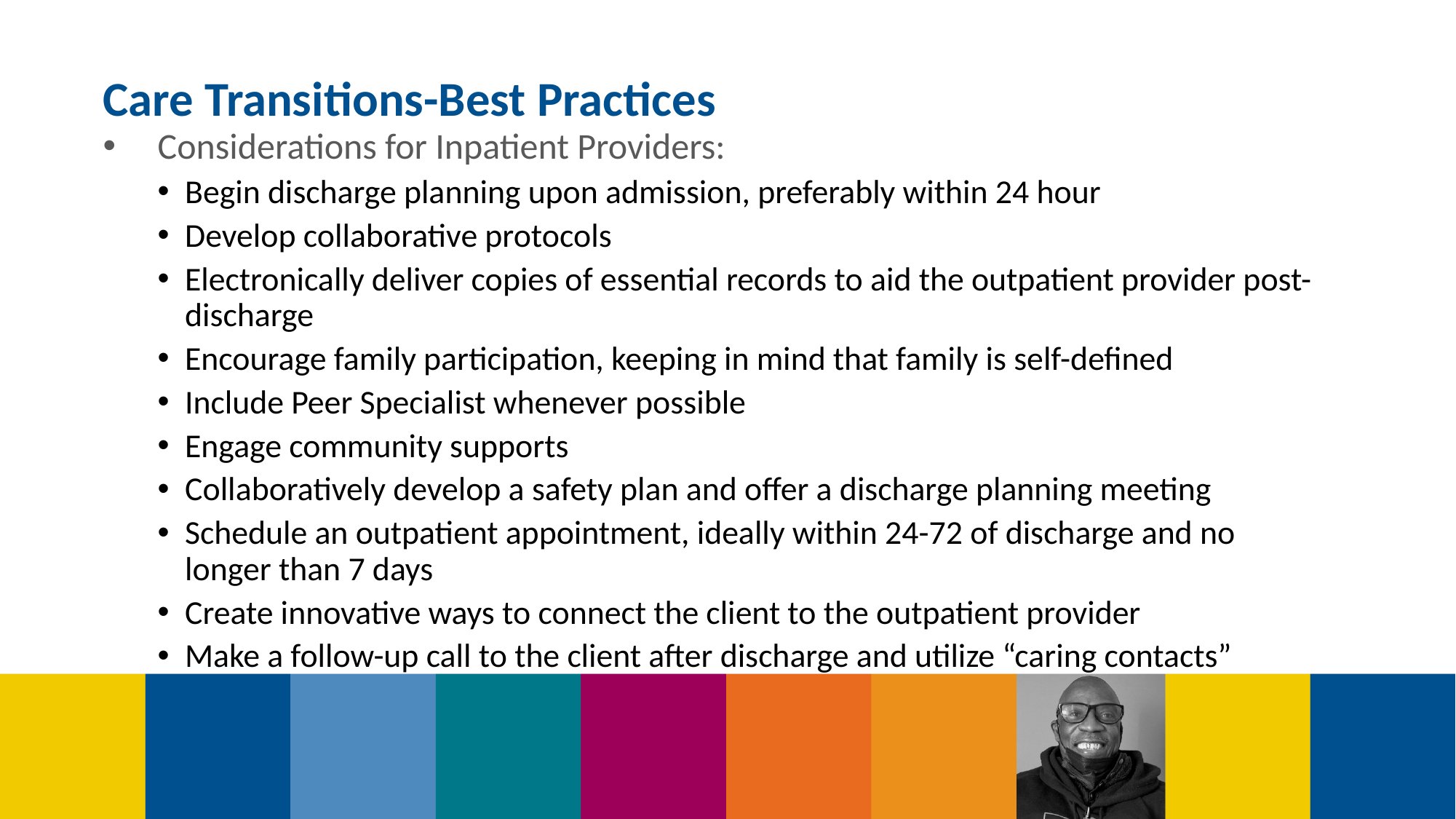

Care Transitions-Best Practices
Considerations for Inpatient Providers:
Begin discharge planning upon admission, preferably within 24 hour
Develop collaborative protocols
Electronically deliver copies of essential records to aid the outpatient provider post-discharge
Encourage family participation, keeping in mind that family is self-defined
Include Peer Specialist whenever possible
Engage community supports
Collaboratively develop a safety plan and offer a discharge planning meeting
Schedule an outpatient appointment, ideally within 24-72 of discharge and no longer than 7 days
Create innovative ways to connect the client to the outpatient provider
Make a follow-up call to the client after discharge and utilize “caring contacts”